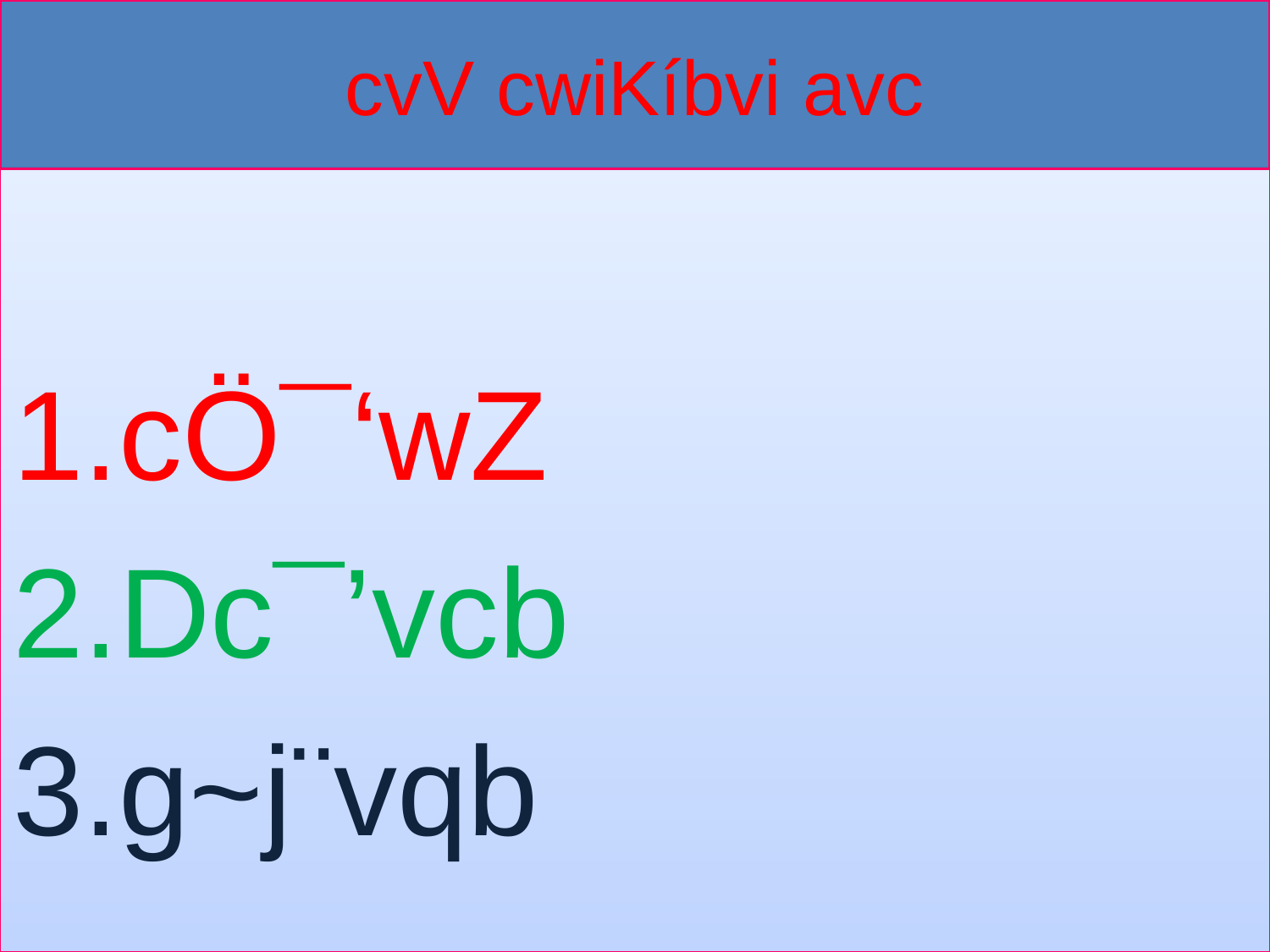

# cvV cwiKíbvi avc

cÖ¯‘wZ
Dc¯’vcb
g~j¨vqb